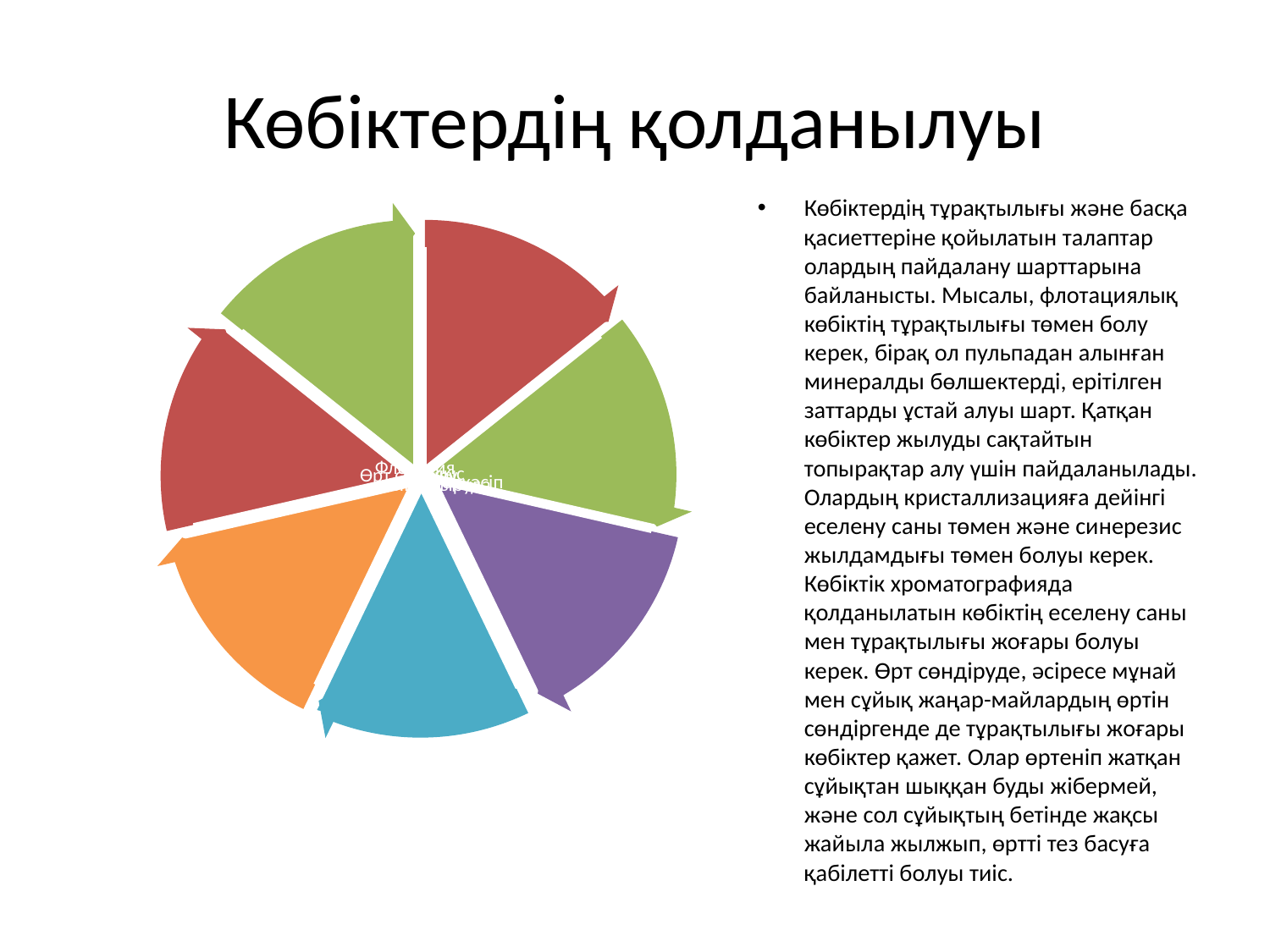

# Көбiктердiң қолданылуы
Көбiктердiң тұрақтылығы және басқа қасиеттерiне қойылатын талаптар олардың пайдалану шарттарына байланысты. Мысалы, флотациялық көбiктiң тұрақтылығы төмен болу керек, бiрақ ол пульпадан алынған минералды бөлшектердi, ерiтiлген заттарды ұстай алуы шарт. Қатқан көбiктер жылуды сақтайтын топырақтар алу үшiн пайдаланылады. Олардың кристаллизацияға дейiнгi еселену саны төмен және синерезис жылдамдығы төмен болуы керек. Көбiктiк хроматографияда қолданылатын көбiктiң еселену саны мен тұрақтылығы жоғары болуы керек. Өрт сөндiруде, әcipece мұнай мен сұйық жаңар-майлардың өртiн сөндiргенде де тұрақтылығы жоғары көбiктер қажет. Олар өртенiп жатқан сұйықтан шыққан буды жiбермей, және сол сұйықтың бетiнде жақсы жайыла жылжып, өрттi тез басуға қабiлеттi болуы тиiс.

Жұғыш заттар
Құрылыс
Тамақ өнеркәсіп

Мұнай ығыстыруда
Өрт сөндіру
Флотация